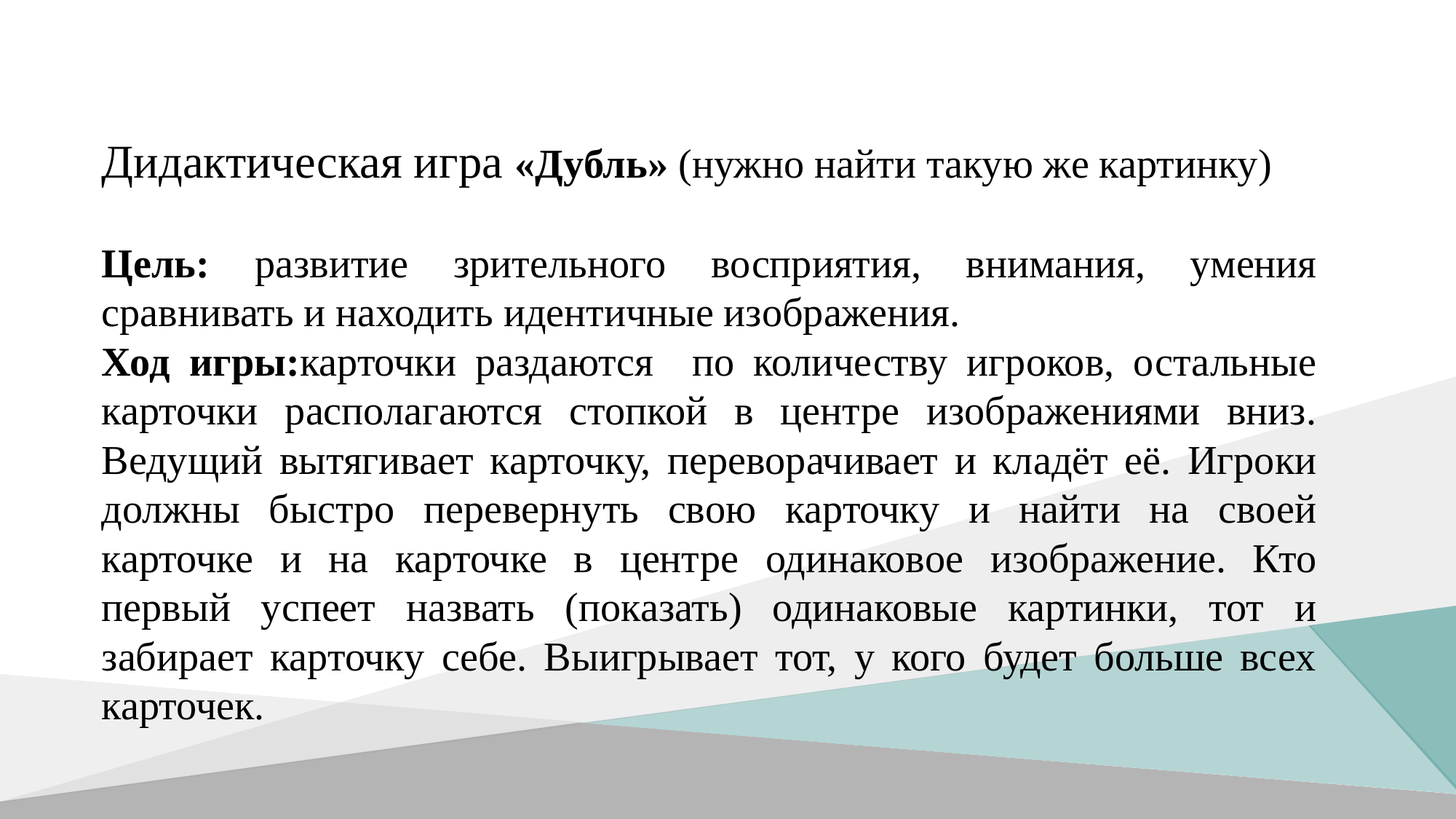

Дидактическая игра «Дубль» (нужно найти такую же картинку)

Цель: развитие зрительного восприятия, внимания, умения сравнивать и находить идентичные изображения.
Ход игры:карточки раздаются  по количеству игроков, остальные карточки располагаются стопкой в центре изображениями вниз. Ведущий вытягивает карточку, переворачивает и кладёт её. Игроки должны быстро перевернуть свою карточку и найти на своей карточке и на карточке в центре одинаковое изображение. Кто первый успеет назвать (показать) одинаковые картинки, тот и забирает карточку себе. Выигрывает тот, у кого будет больше всех карточек.

#